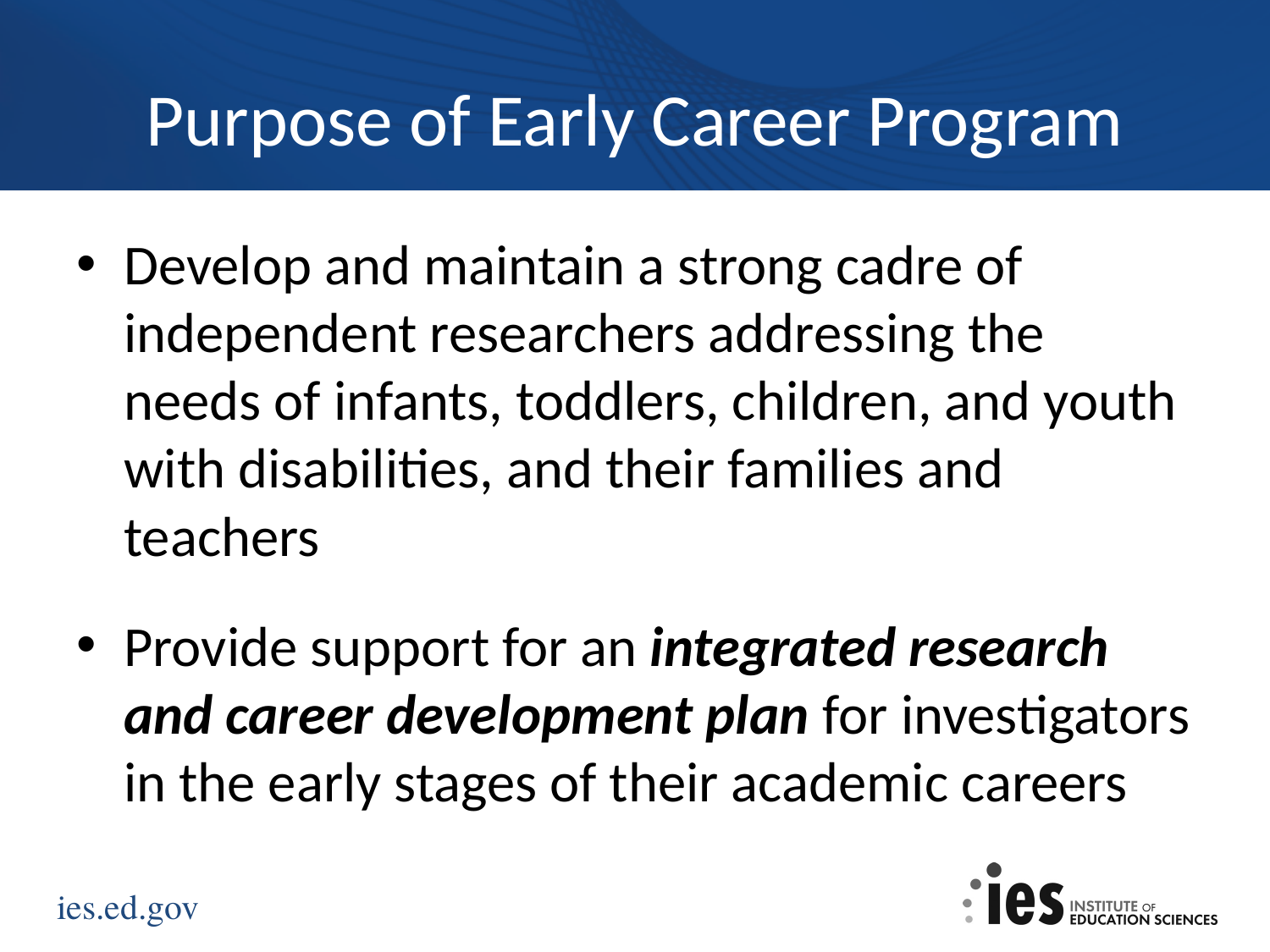

# Purpose of Early Career Program
Develop and maintain a strong cadre of independent researchers addressing the needs of infants, toddlers, children, and youth with disabilities, and their families and teachers
Provide support for an integrated research and career development plan for investigators in the early stages of their academic careers